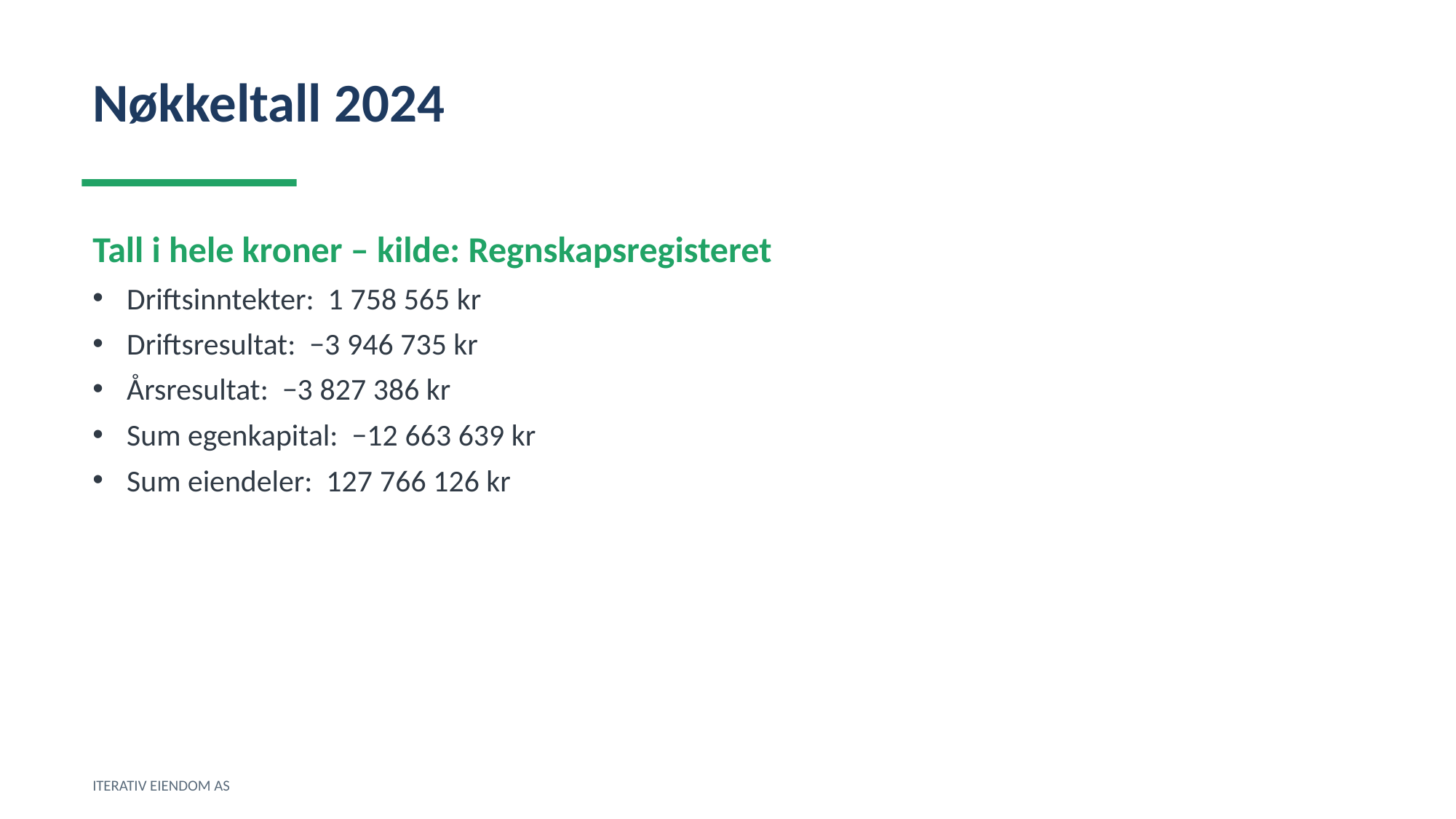

Nøkkeltall 2024

Tall i hele kroner – kilde: Regnskapsregisteret
Driftsinntekter:  1 758 565 kr
Driftsresultat:  −3 946 735 kr
Årsresultat:  −3 827 386 kr
Sum egenkapital:  −12 663 639 kr
Sum eiendeler:  127 766 126 kr
ITERATIV EIENDOM AS